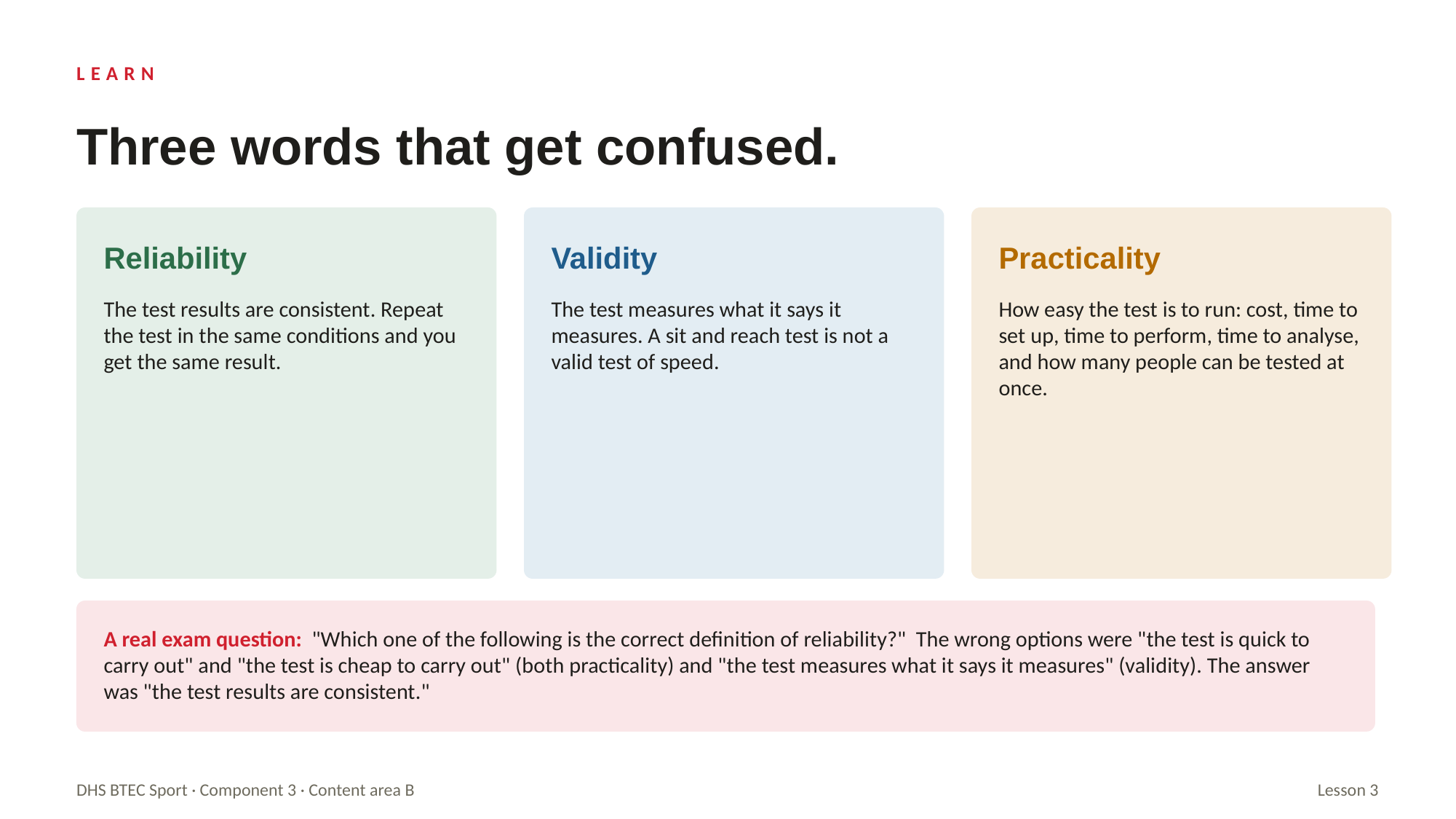

LEARN
Three words that get confused.

Reliability
Validity
Practicality
The test results are consistent. Repeat the test in the same conditions and you get the same result.
The test measures what it says it measures. A sit and reach test is not a valid test of speed.
How easy the test is to run: cost, time to set up, time to perform, time to analyse, and how many people can be tested at once.

A real exam question:  "Which one of the following is the correct definition of reliability?"  The wrong options were "the test is quick to carry out" and "the test is cheap to carry out" (both practicality) and "the test measures what it says it measures" (validity). The answer was "the test results are consistent."
DHS BTEC Sport · Component 3 · Content area B
Lesson 3